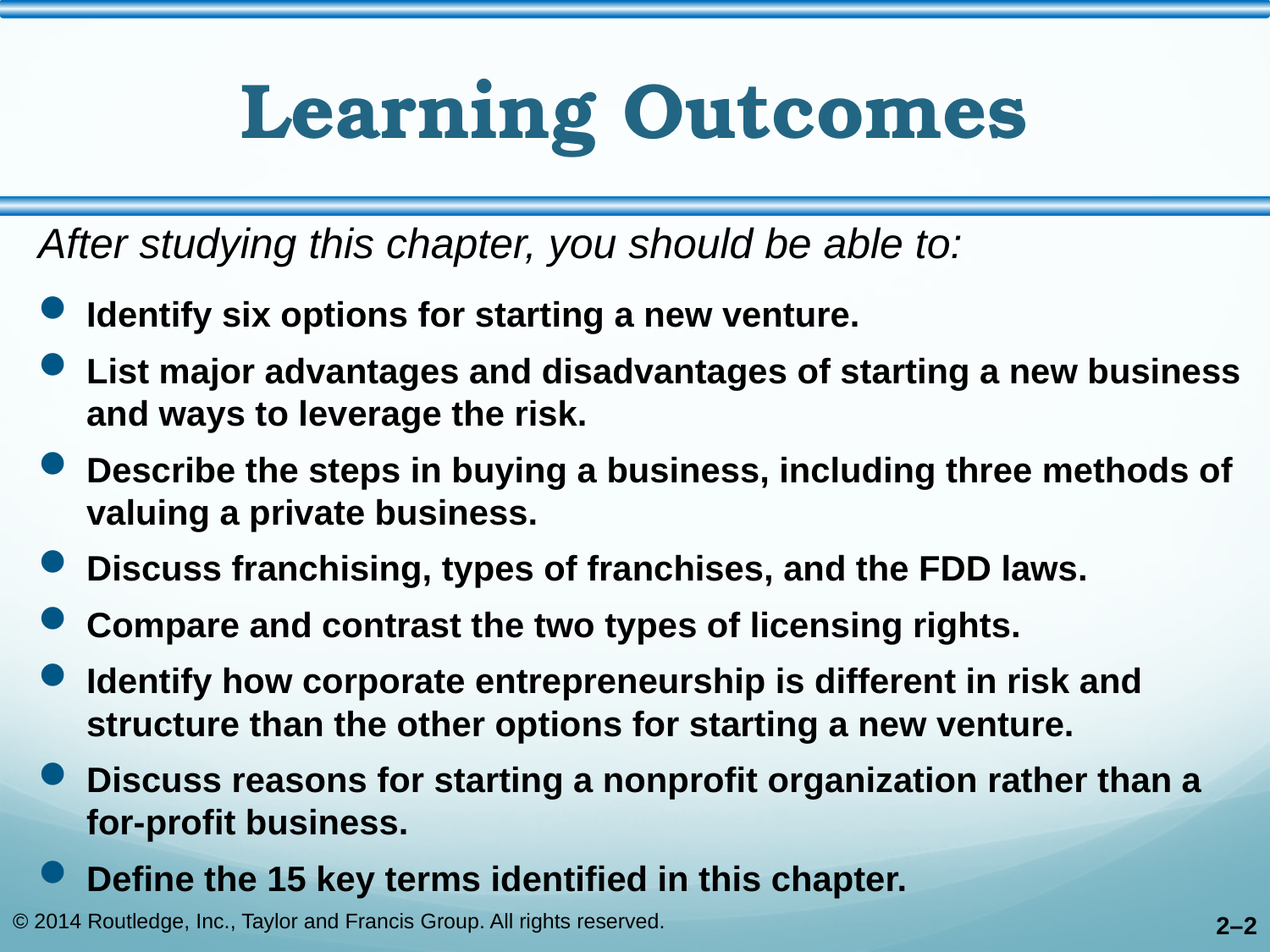

# Learning Outcomes
After studying this chapter, you should be able to:
Identify six options for starting a new venture.
List major advantages and disadvantages of starting a new business and ways to leverage the risk.
Describe the steps in buying a business, including three methods of valuing a private business.
Discuss franchising, types of franchises, and the FDD laws.
Compare and contrast the two types of licensing rights.
Identify how corporate entrepreneurship is different in risk and structure than the other options for starting a new venture.
Discuss reasons for starting a nonprofit organization rather than a for-profit business.
Define the 15 key terms identified in this chapter.
© 2014 Routledge, Inc., Taylor and Francis Group. All rights reserved.
2–2